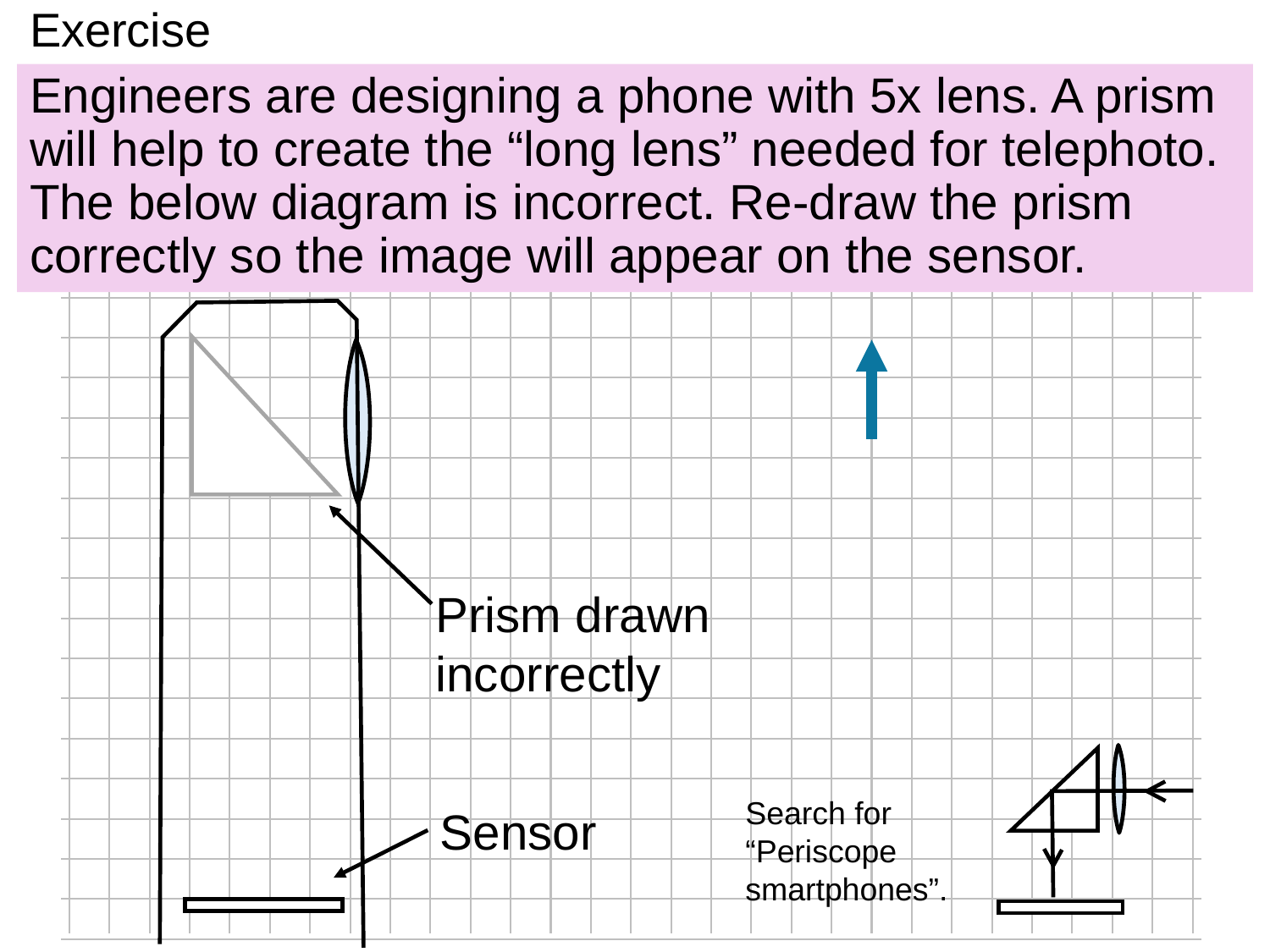

# Exercise
Engineers are designing a phone with 5x lens. A prism will help to create the “long lens” needed for telephoto. The below diagram is incorrect. Re-draw the prism correctly so the image will appear on the sensor.

Prism drawn incorrectly

Search for “Periscope smartphones”.

Sensor